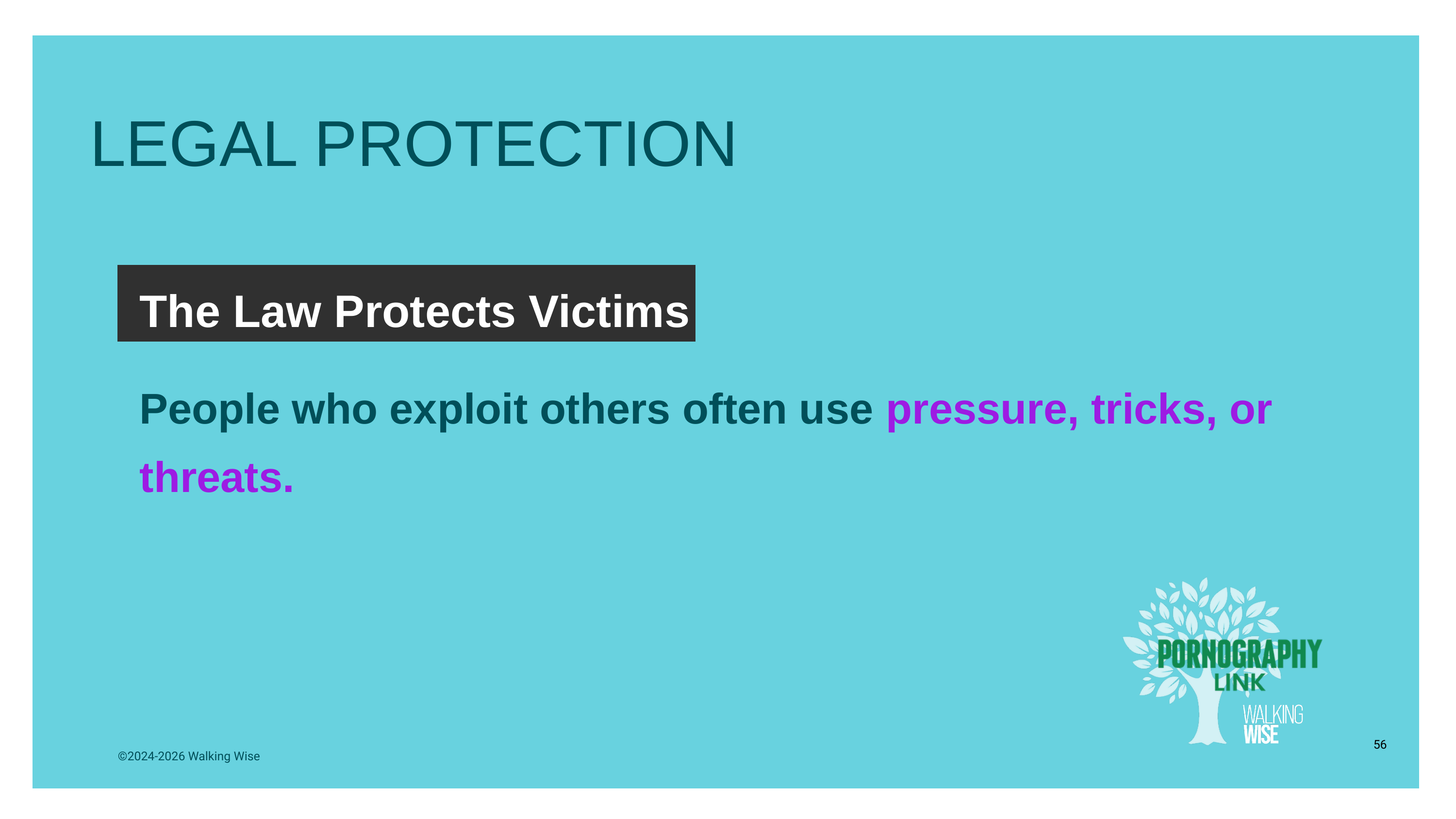

LESSON PLANS
LEGAL PROTECTION

The Law Protects Victims
People who exploit others often use pressure, tricks, or threats.

56
©2024-2026 Walking Wise
3